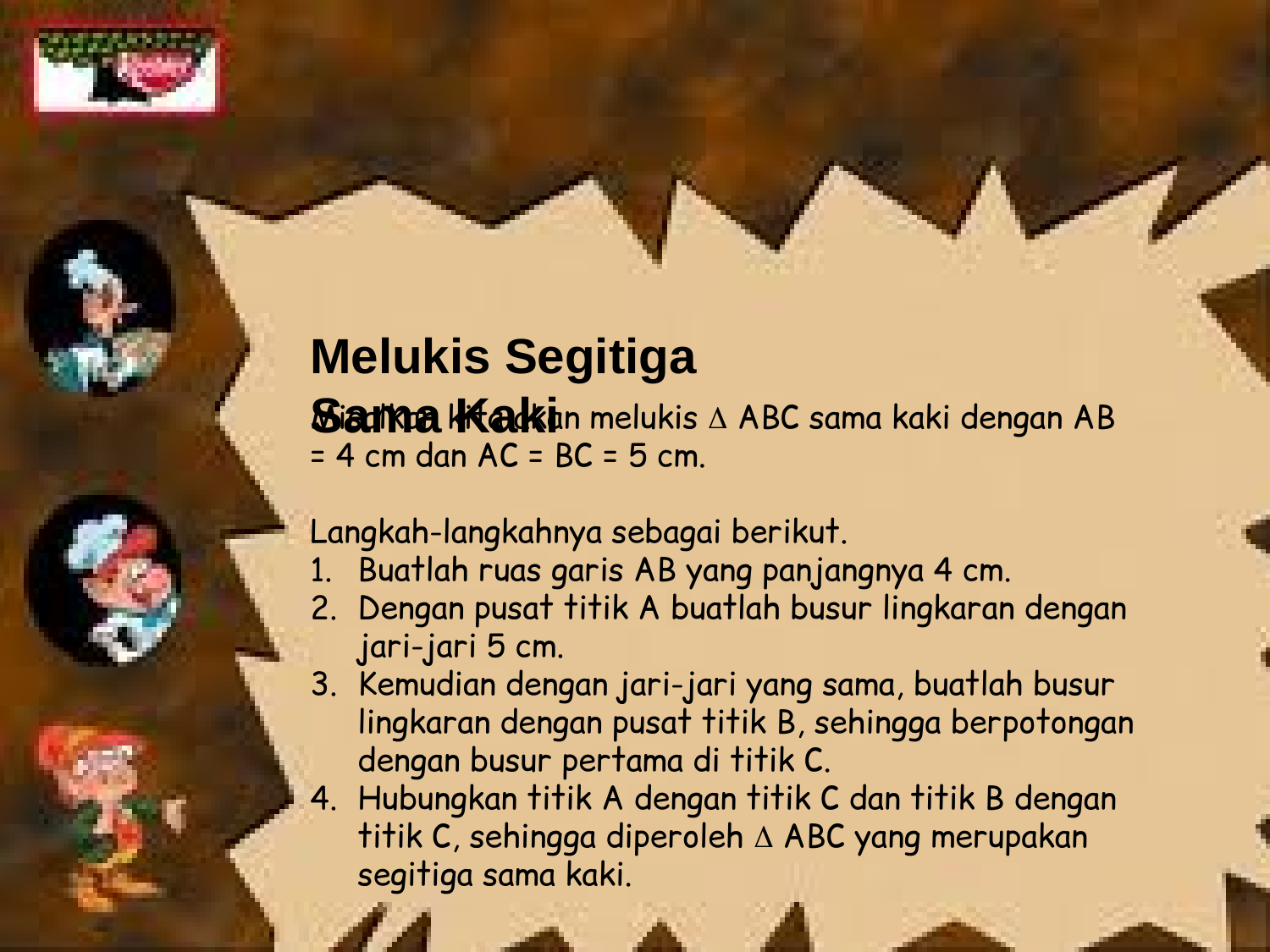

Melukis Segitiga Sama Kaki

Misalkan kita akan melukis Δ ABC sama kaki dengan AB = 4 cm dan AC = BC = 5 cm.

Langkah-langkahnya sebagai berikut.
Buatlah ruas garis AB yang panjangnya 4 cm.
Dengan pusat titik A buatlah busur lingkaran dengan jari-jari 5 cm.
Kemudian dengan jari-jari yang sama, buatlah busur lingkaran dengan pusat titik B, sehingga berpotongan dengan busur pertama di titik C.
Hubungkan titik A dengan titik C dan titik B dengan titik C, sehingga diperoleh Δ ABC yang merupakan segitiga sama kaki.